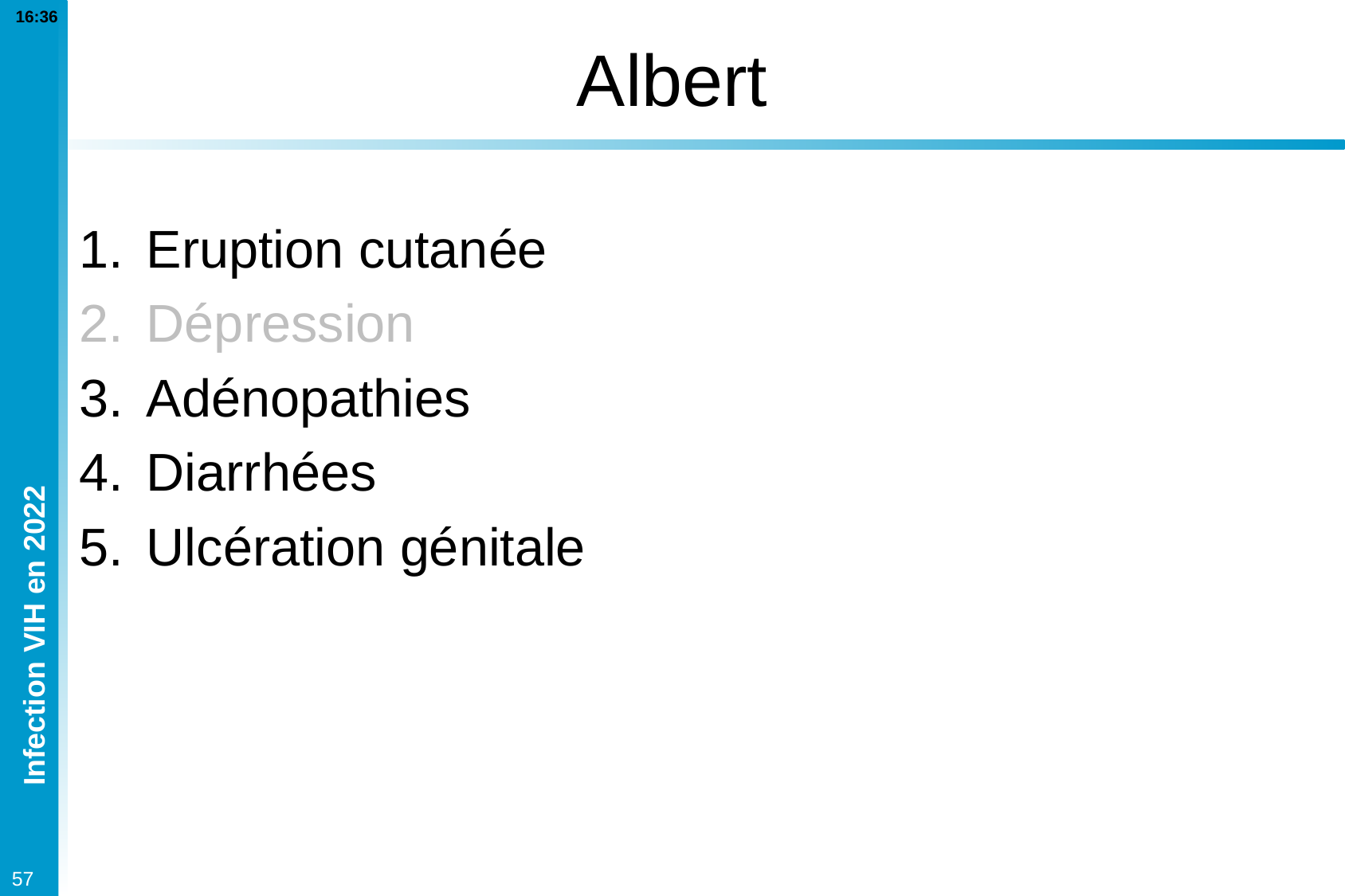

# Albert
Eruption cutanée
Dépression
Adénopathies
Diarrhées
Ulcération génitale